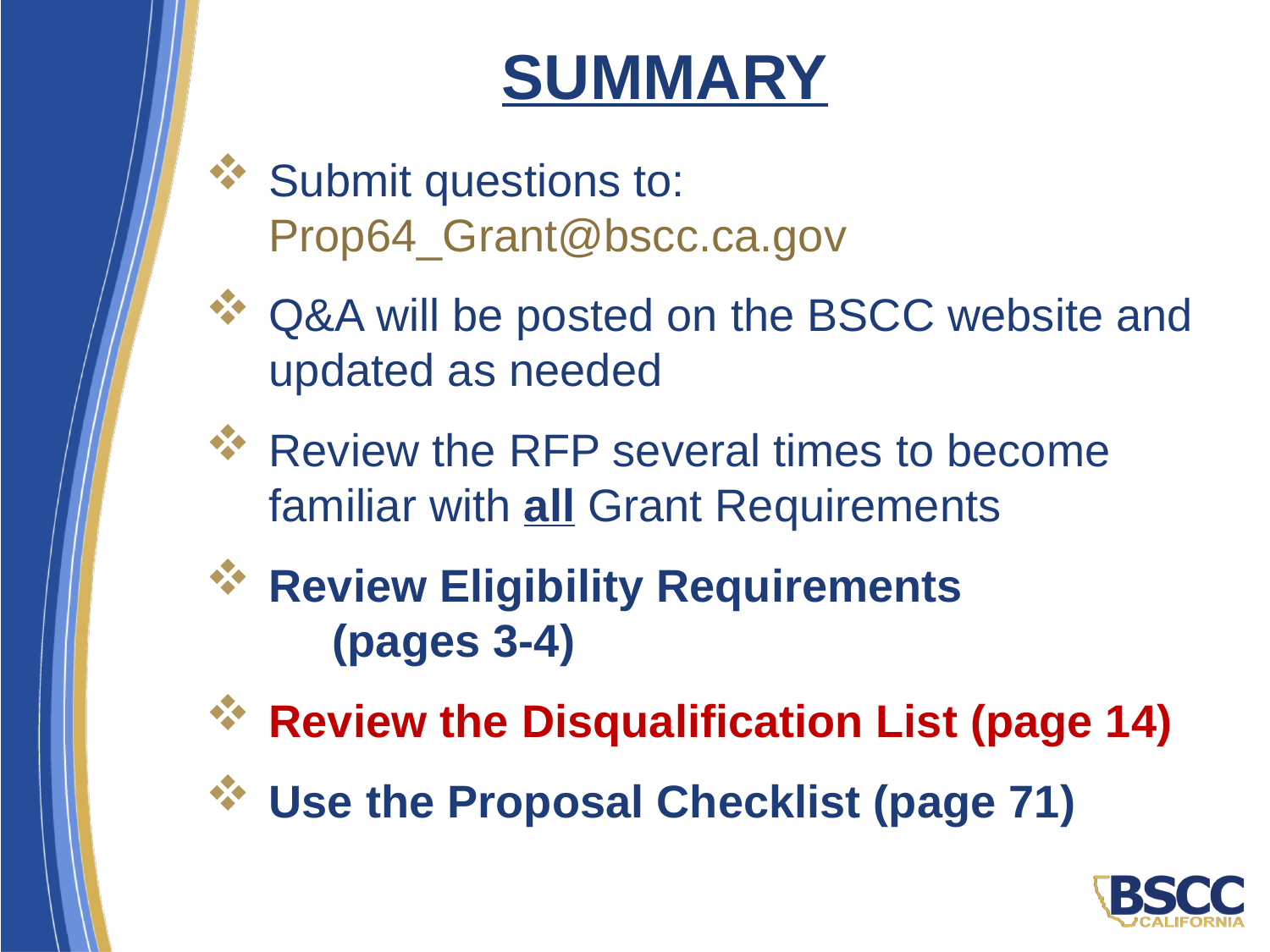

# SUMMARY
Submit questions to: Prop64_Grant@bscc.ca.gov

Q&A will be posted on the BSCC website and updated as needed

Review the RFP several times to become familiar with all Grant Requirements

Review Eligibility Requirements
	(pages 3-4)

Review the Disqualification List (page 14)

Use the Proposal Checklist (page 71)